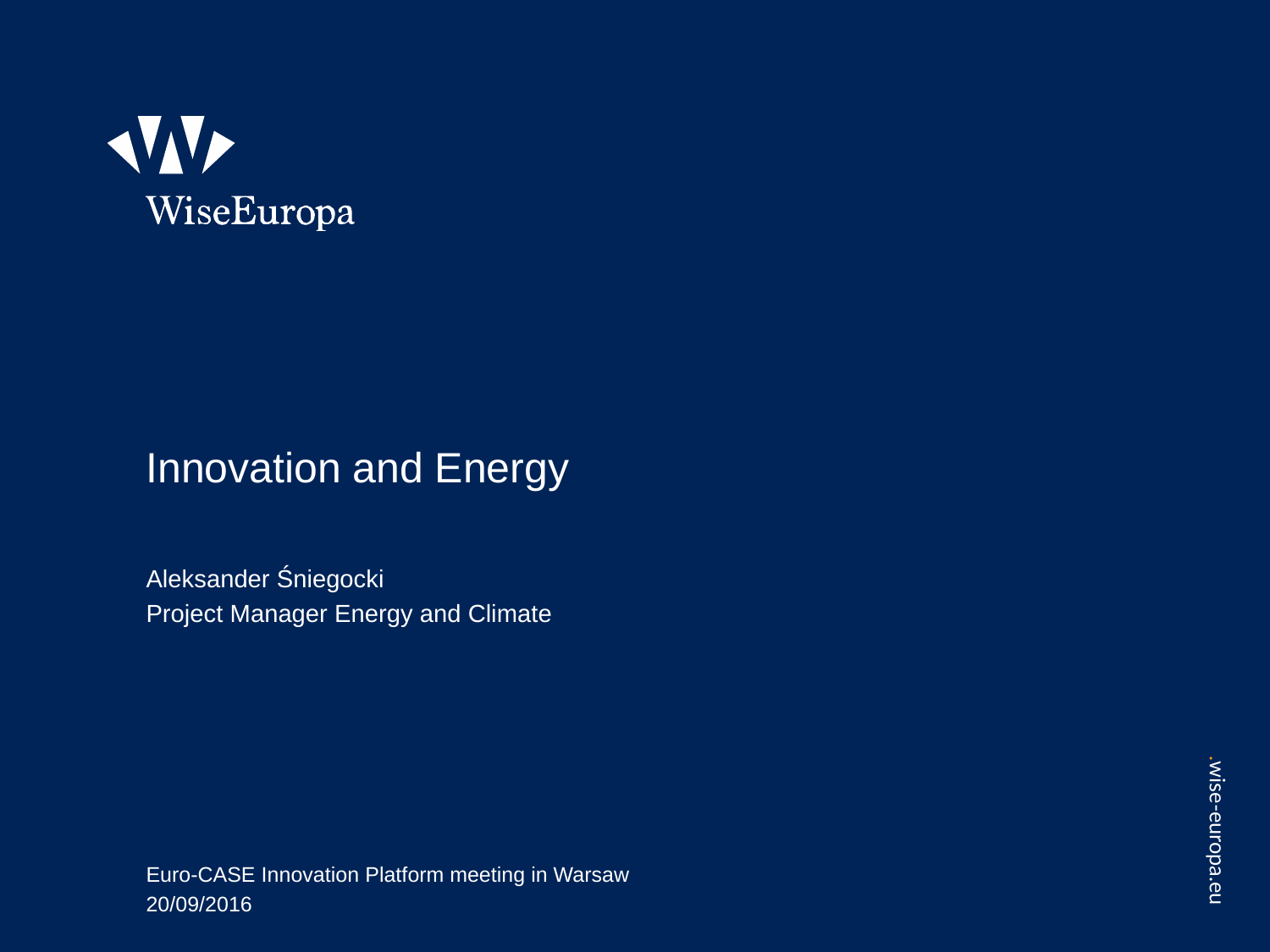

# Innovation and Energy

Aleksander Śniegocki
Project Manager Energy and Climate
Euro-CASE Innovation Platform meeting in Warsaw
20/09/2016